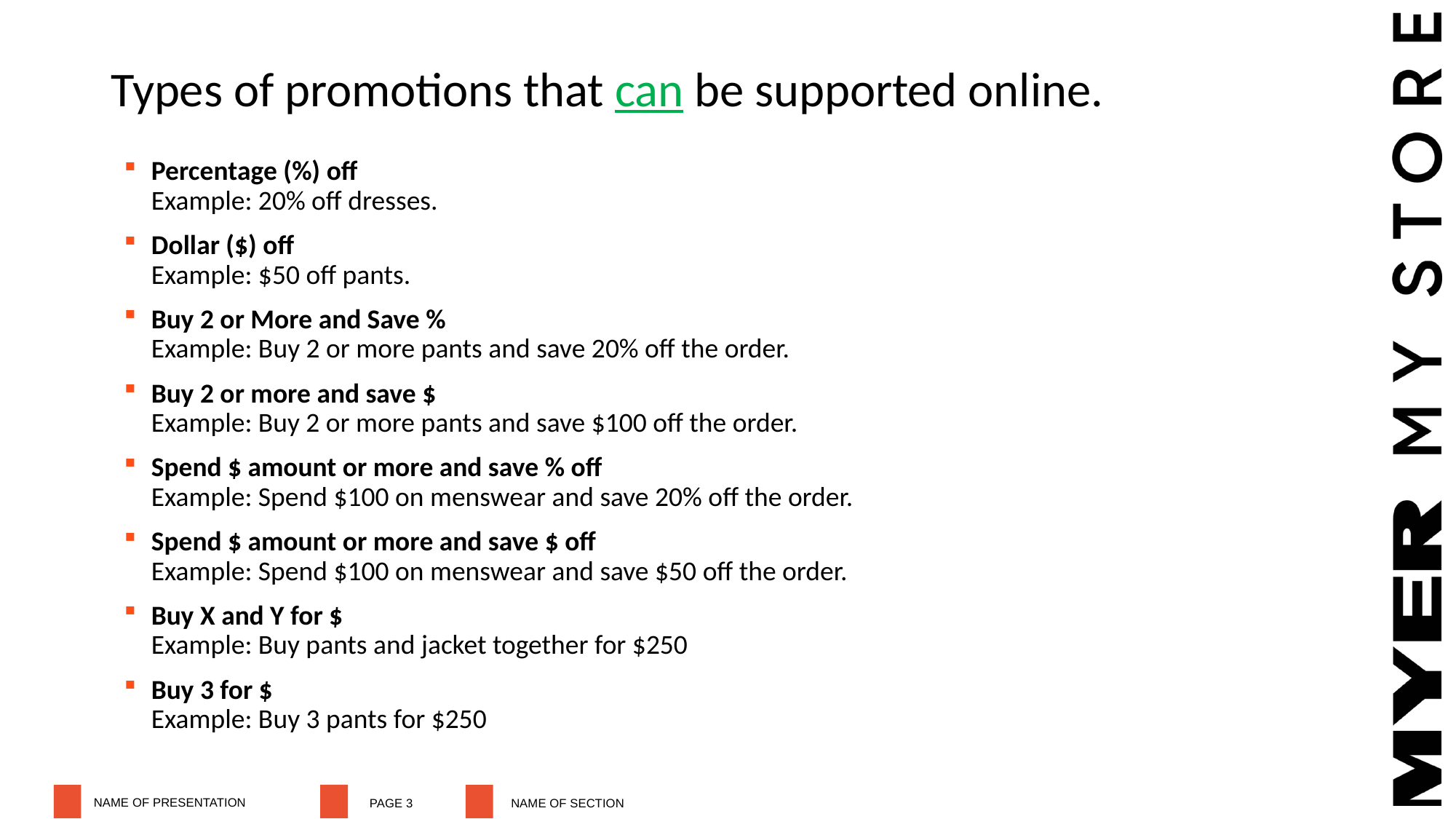

Types of promotions that can be supported online.
Percentage (%) off
Example: 20% off dresses.
Dollar ($) off
Example: $50 off pants.
Buy 2 or More and Save %
Example: Buy 2 or more pants and save 20% off the order.
Buy 2 or more and save $
Example: Buy 2 or more pants and save $100 off the order.
Spend $ amount or more and save % off
Example: Spend $100 on menswear and save 20% off the order.
Spend $ amount or more and save $ off
Example: Spend $100 on menswear and save $50 off the order.
Buy X and Y for $
Example: Buy pants and jacket together for $250
Buy 3 for $
Example: Buy 3 pants for $250
NAME OF PRESENTATION
NAME OF SECTION